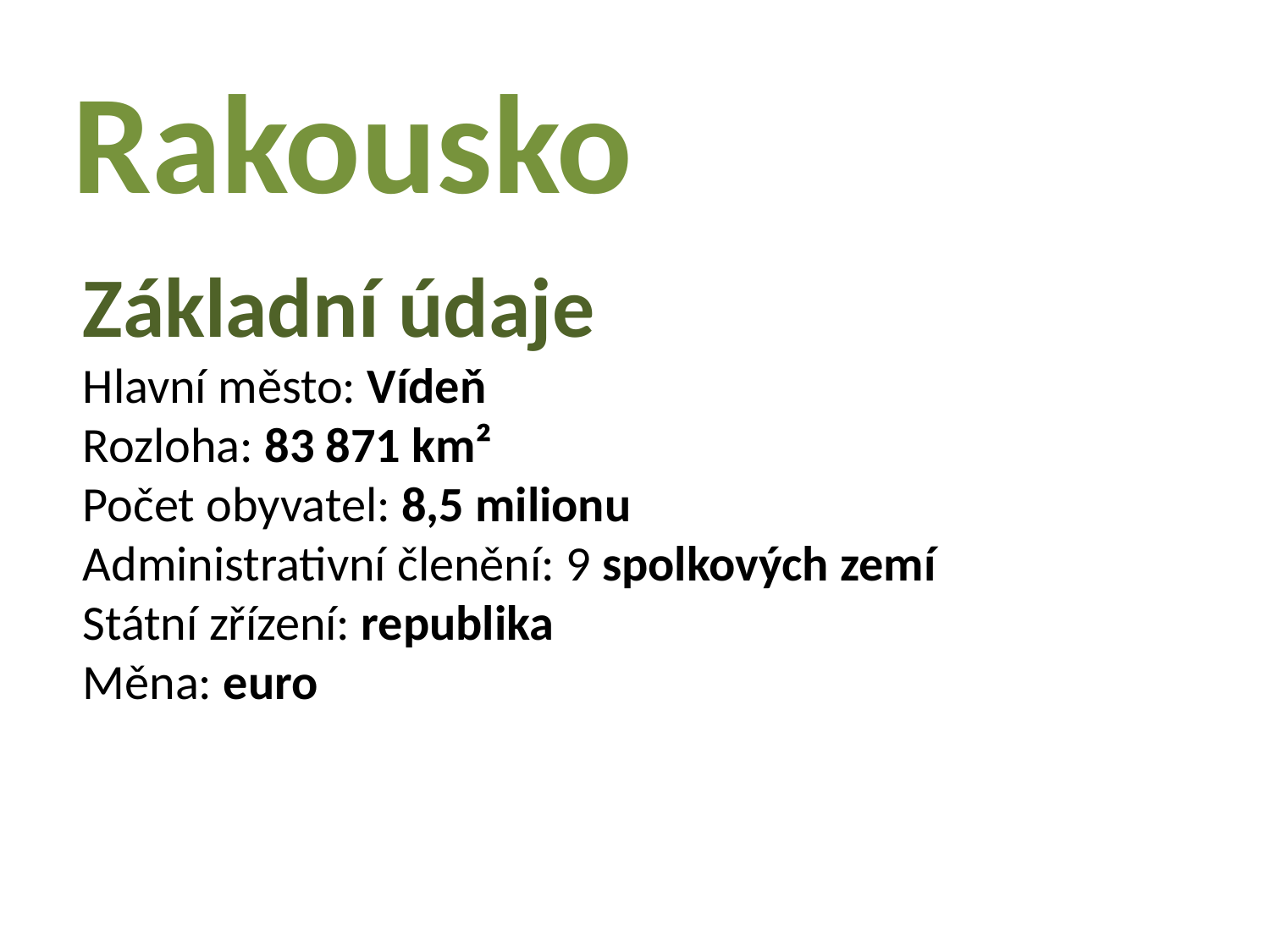

Rakousko
Základní údaje
Hlavní město: Vídeň
Rozloha: 83 871 km²
Počet obyvatel: 8,5 milionu
Administrativní členění: 9 spolkových zemí
Státní zřízení: republika
Měna: euro